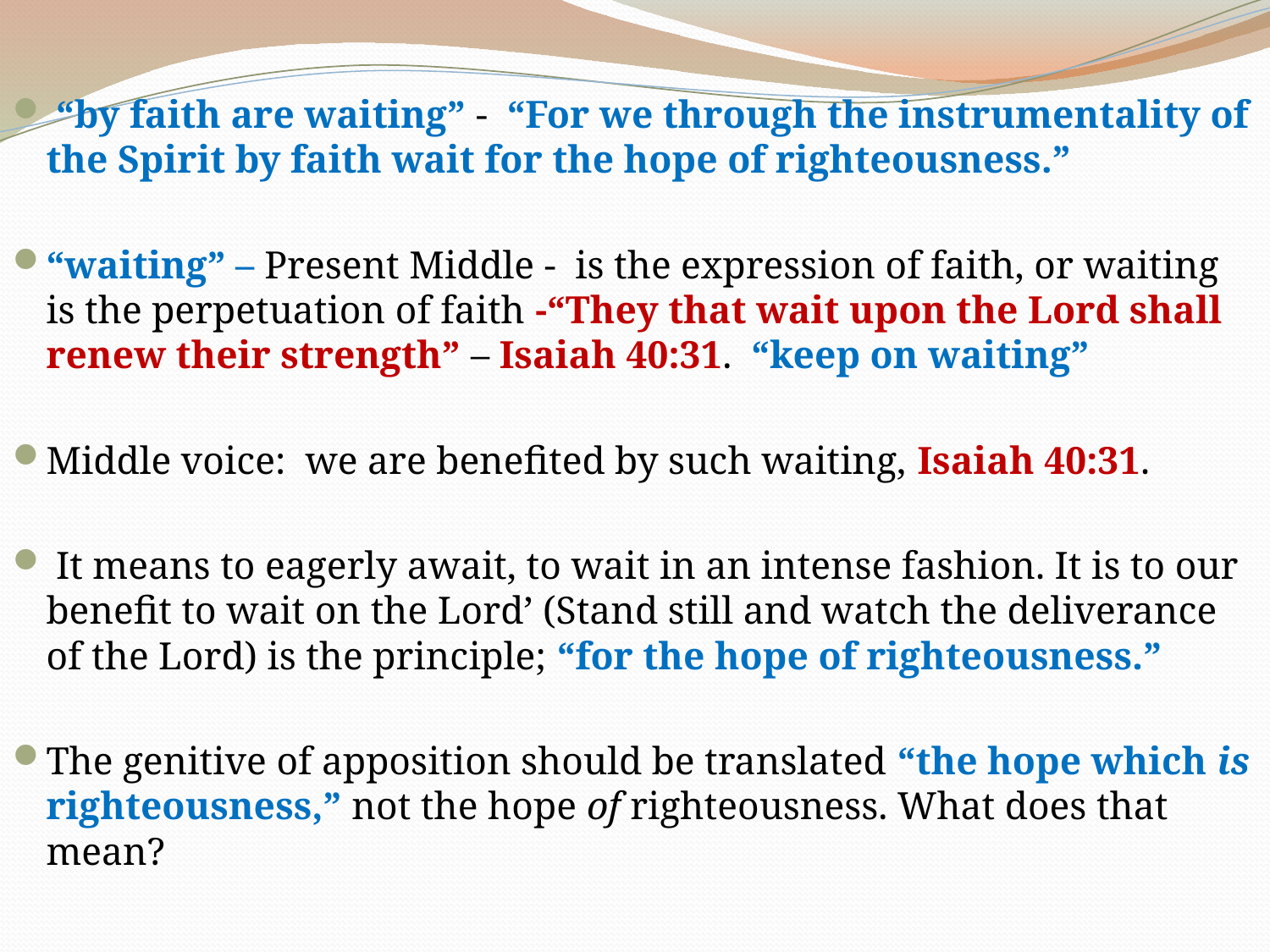

“by faith are waiting” -  “For we through the instrumentality of the Spirit by faith wait for the hope of righteousness.”

“waiting” – Present Middle -  is the expression of faith, or waiting is the perpetuation of faith -“They that wait upon the Lord shall renew their strength” – Isaiah 40:31.  “keep on waiting”

Middle voice:  we are benefited by such waiting, Isaiah 40:31.

 It means to eagerly await, to wait in an intense fashion. It is to our benefit to wait on the Lord’ (Stand still and watch the deliverance of the Lord) is the principle; “for the hope of righteousness.”

The genitive of apposition should be translated “the hope which is righteousness,” not the hope of righteousness. What does that mean?